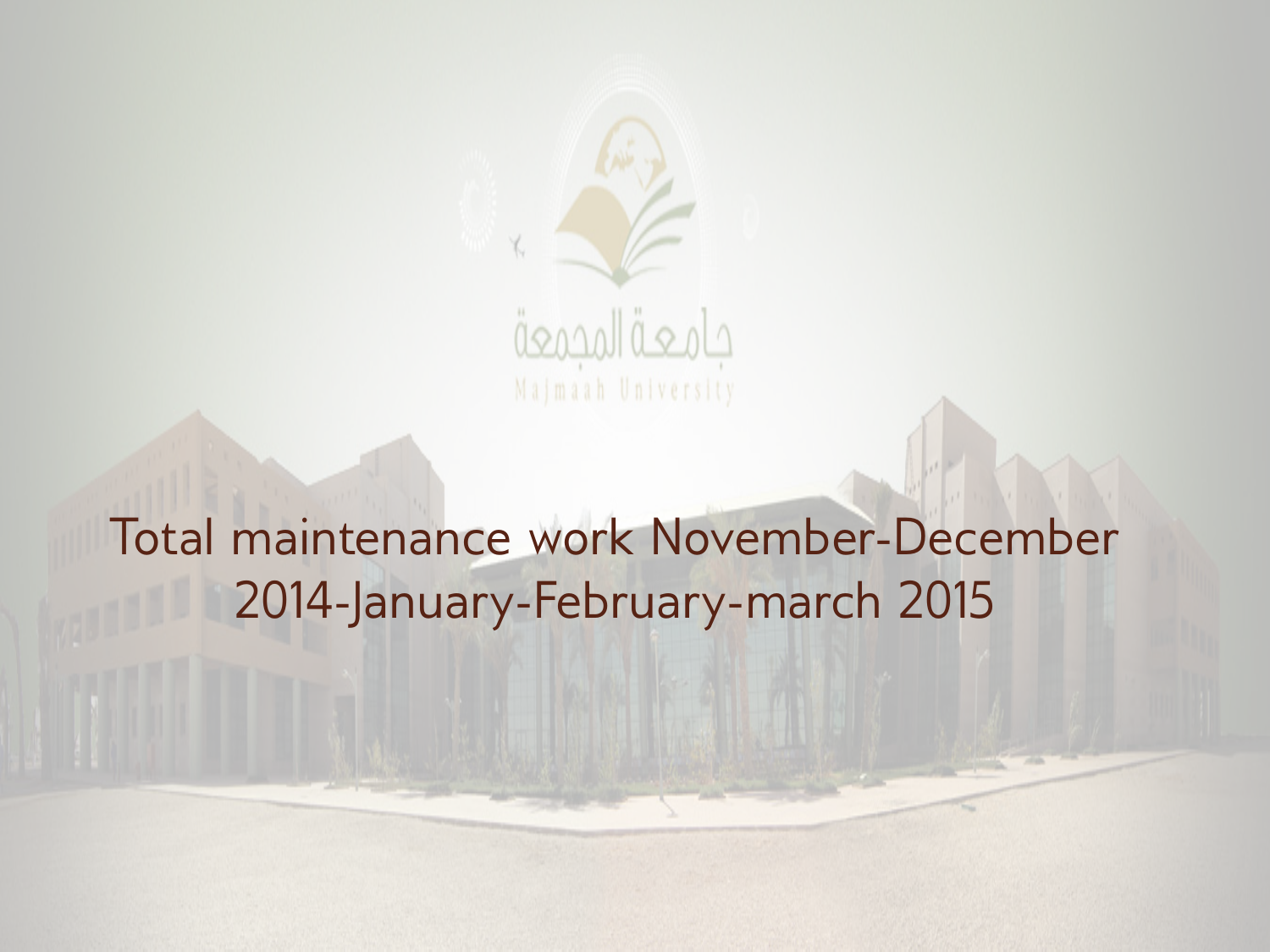

# Total maintenance work November-December 2014-January-February-march 2015